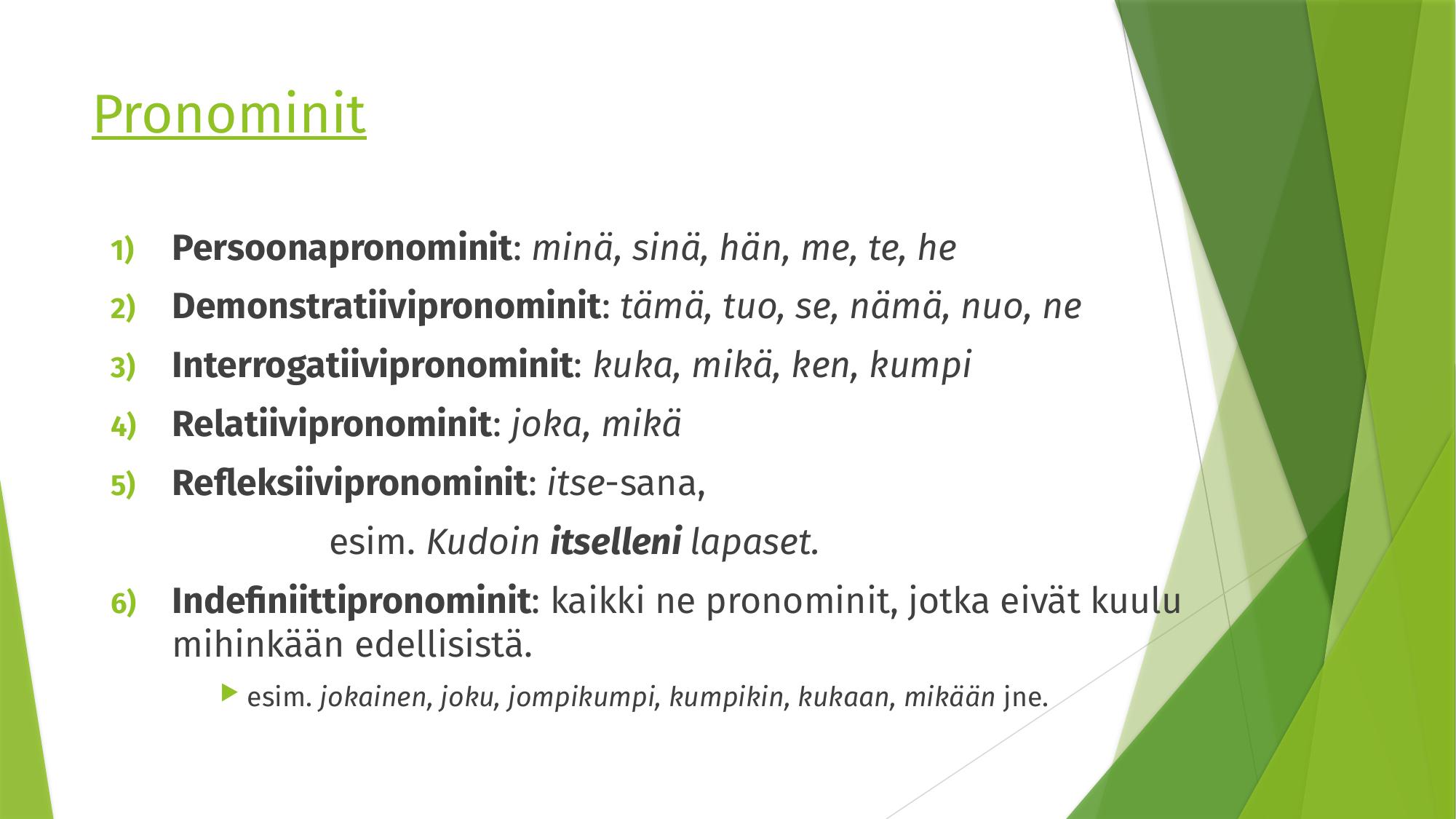

# Pronominit
Persoonapronominit: minä, sinä, hän, me, te, he
Demonstratiivipronominit: tämä, tuo, se, nämä, nuo, ne
Interrogatiivipronominit: kuka, mikä, ken, kumpi
Relatiivipronominit: joka, mikä
Refleksiivipronominit: itse-sana,
		esim. Kudoin itselleni lapaset.
Indefiniittipronominit: kaikki ne pronominit, jotka eivät kuulu mihinkään edellisistä.
esim. jokainen, joku, jompikumpi, kumpikin, kukaan, mikään jne.